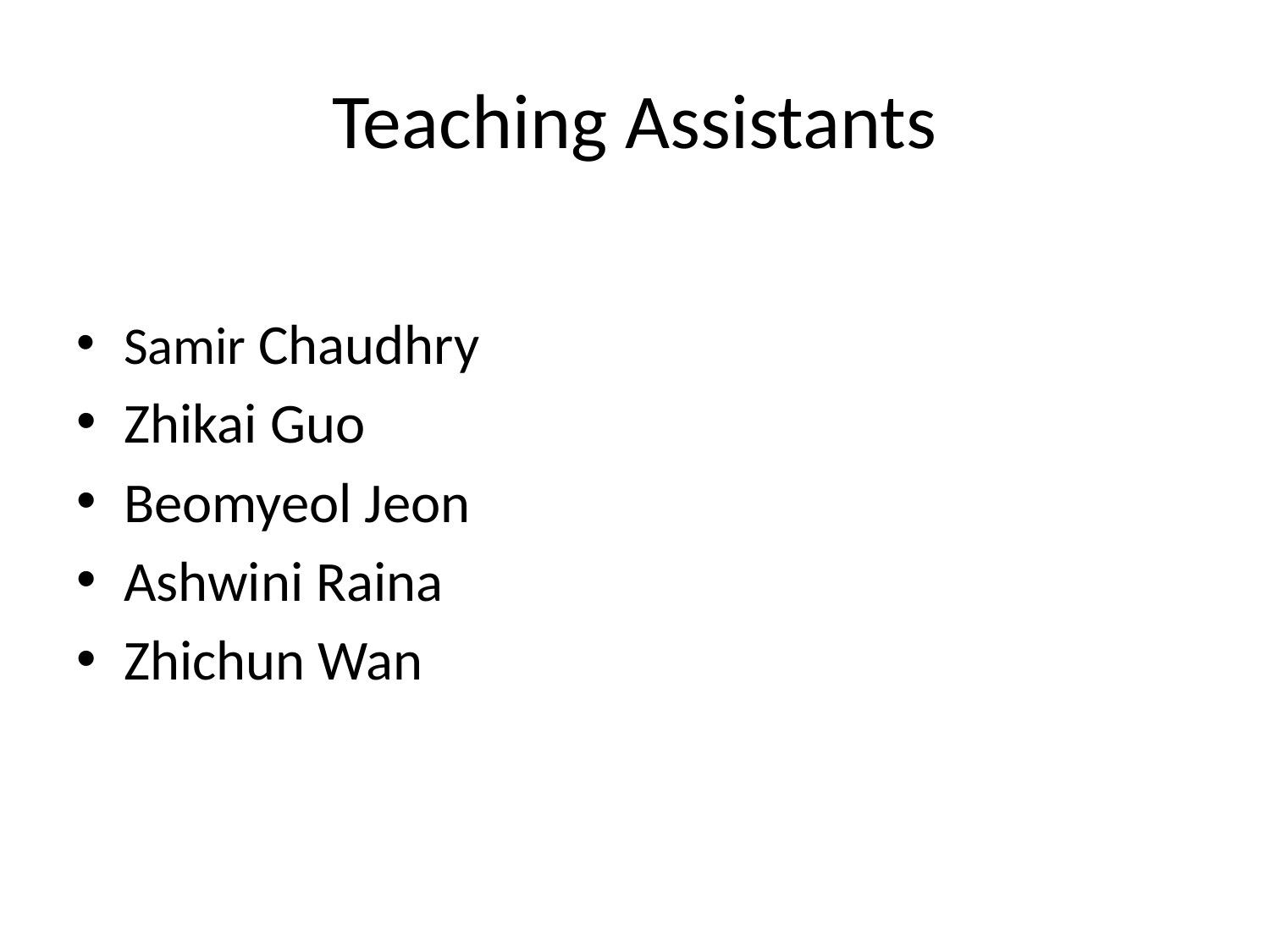

# Teaching Assistants

Samir Chaudhry
Zhikai Guo
Beomyeol Jeon
Ashwini Raina
Zhichun Wan